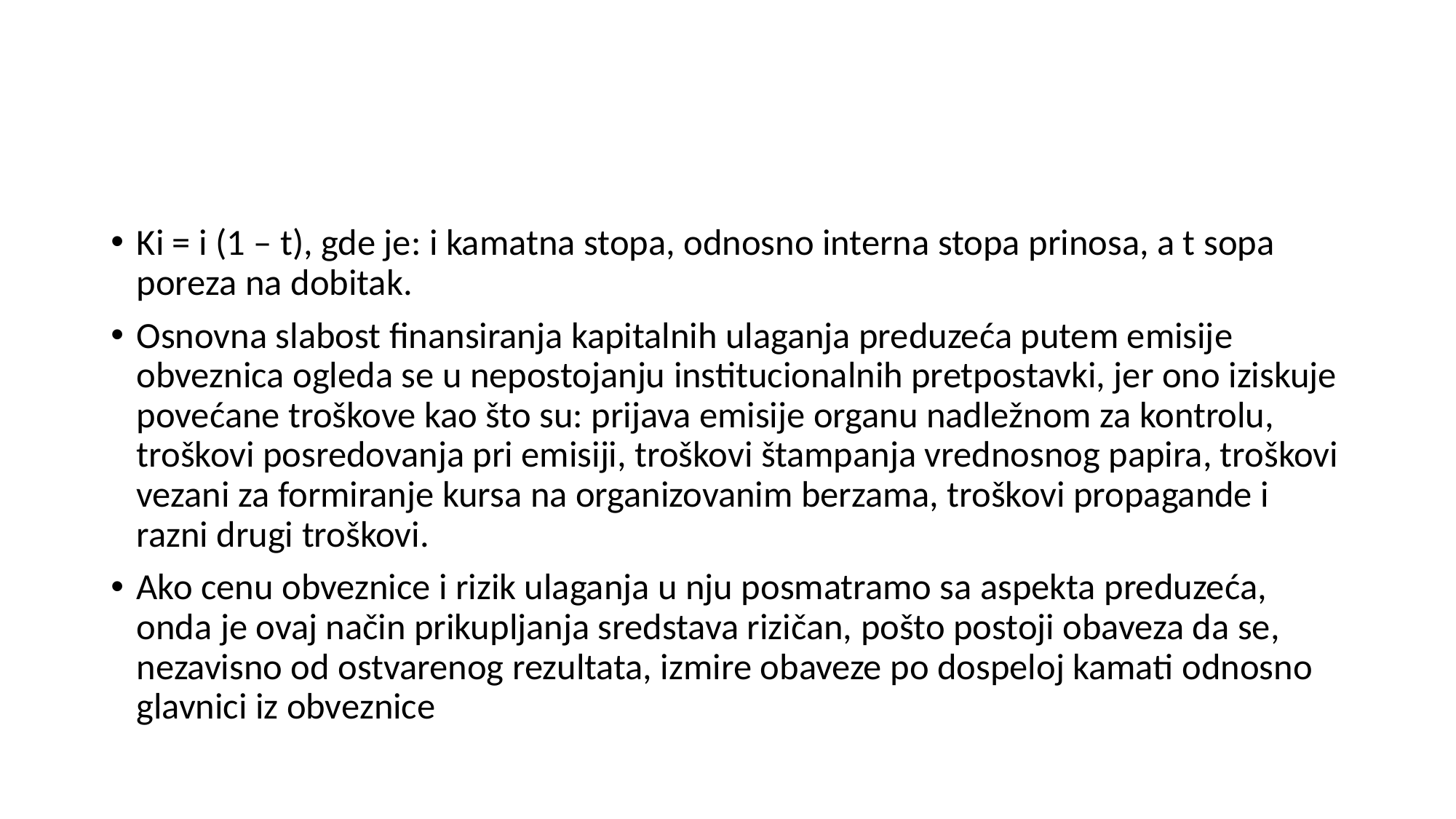

#
Ki = i (1 – t), gde je: i kamatna stopa, odnosno interna stopa prinosa, a t sopa poreza na dobitak.
Osnovna slabost finansiranja kapitalnih ulaganja preduzeća putem emisije obveznica ogleda se u nepostojanju institucionalnih pretpostavki, jer ono iziskuje povećane troškove kao što su: prijava emisije organu nadležnom za kontrolu, troškovi posredovanja pri emisiji, troškovi štampanja vrednosnog papira, troškovi vezani za formiranje kursa na organizovanim berzama, troškovi propagande i razni drugi troškovi.
Ako cenu obveznice i rizik ulaganja u nju posmatramo sa aspekta preduzeća, onda je ovaj način prikupljanja sredstava rizičan, pošto postoji obaveza da se, nezavisno od ostvarenog rezultata, izmire obaveze po dospeloj kamati odnosno glavnici iz obveznice